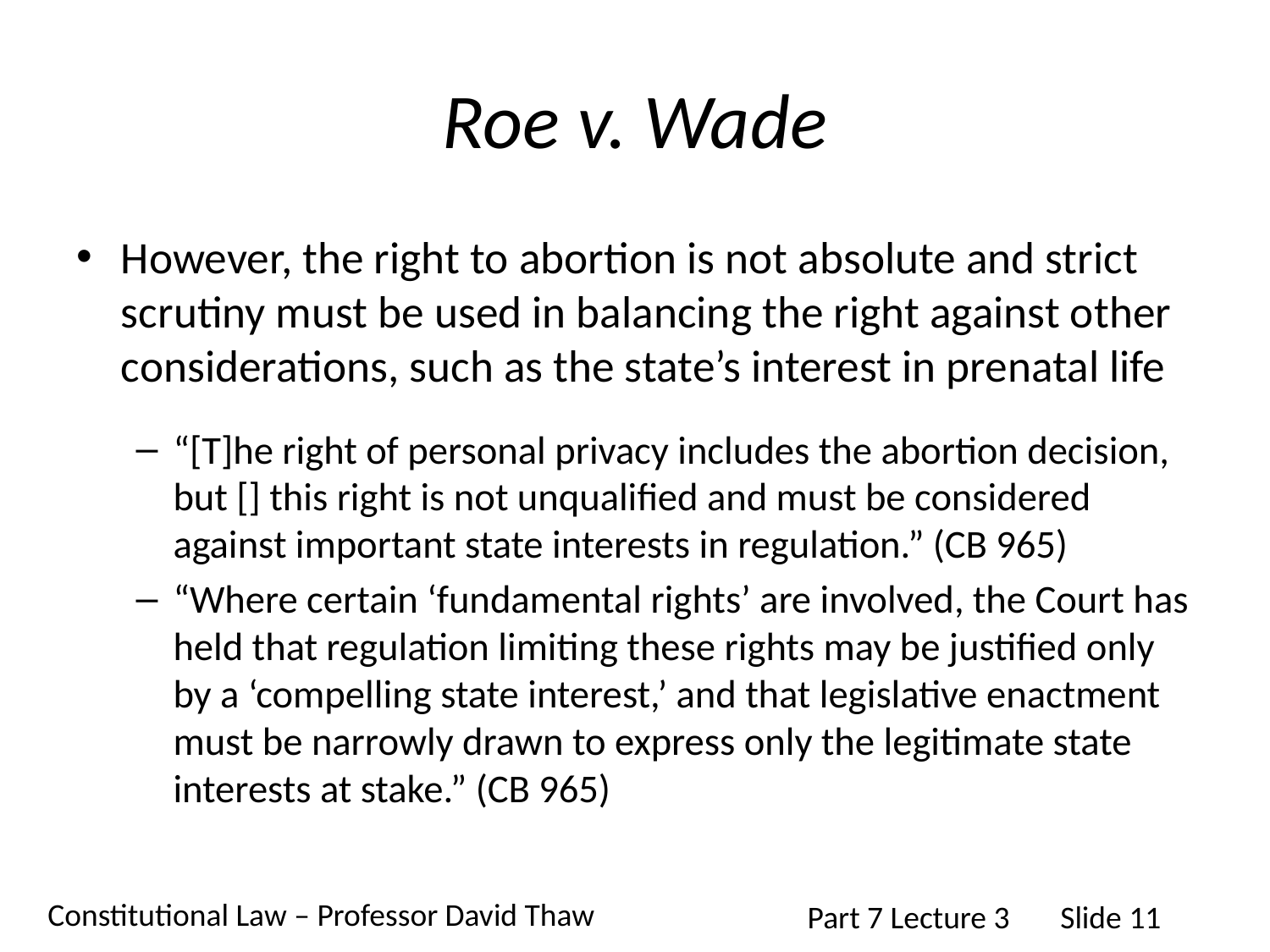

# Roe v. Wade
However, the right to abortion is not absolute and strict scrutiny must be used in balancing the right against other considerations, such as the state’s interest in prenatal life

“[T]he right of personal privacy includes the abortion decision, but [] this right is not unqualified and must be considered against important state interests in regulation.” (CB 965)
“Where certain ‘fundamental rights’ are involved, the Court has held that regulation limiting these rights may be justified only by a ‘compelling state interest,’ and that legislative enactment must be narrowly drawn to express only the legitimate state interests at stake.” (CB 965)